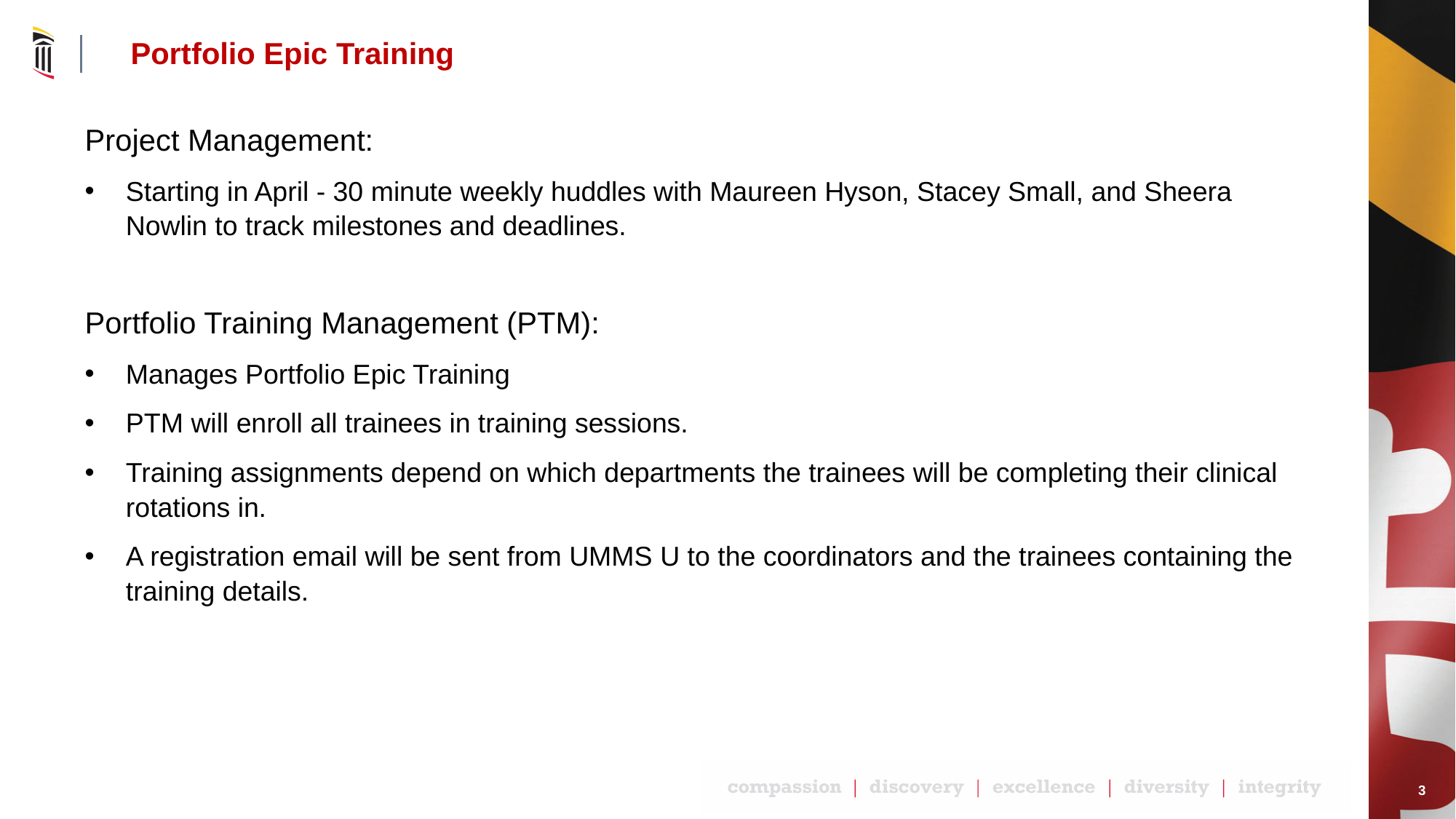

# Portfolio Epic Training
Project Management:
Starting in April - 30 minute weekly huddles with Maureen Hyson, Stacey Small, and Sheera Nowlin to track milestones and deadlines.

Portfolio Training Management (PTM):
Manages Portfolio Epic Training
PTM will enroll all trainees in training sessions.
Training assignments depend on which departments the trainees will be completing their clinical rotations in.
A registration email will be sent from UMMS U to the coordinators and the trainees containing the training details.